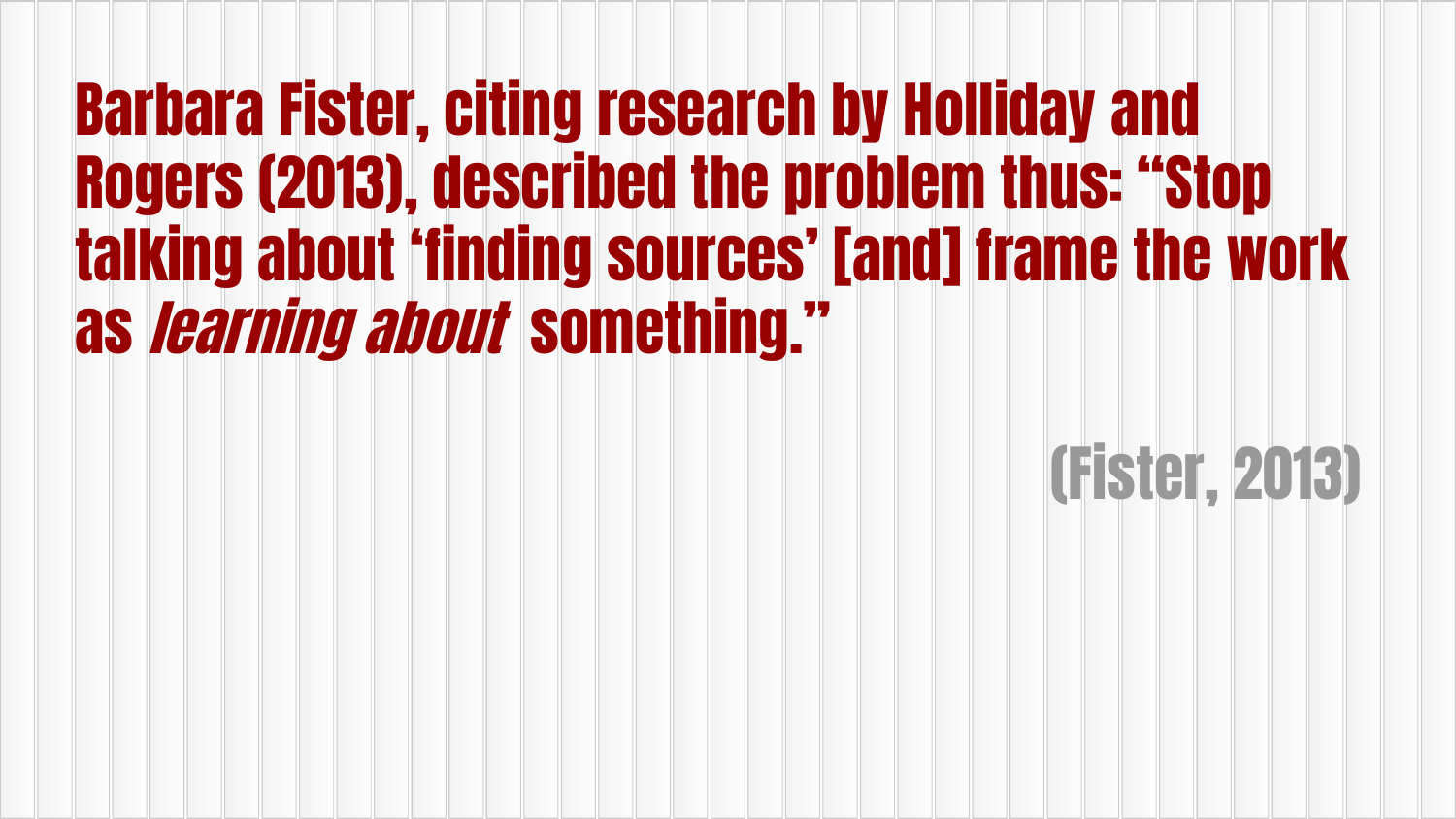

Barbara Fister, citing research by Holliday and Rogers (2013), described the problem thus: “Stop talking about ‘finding sources’ [and] frame the work as learning about  something.”

(Fister, 2013)